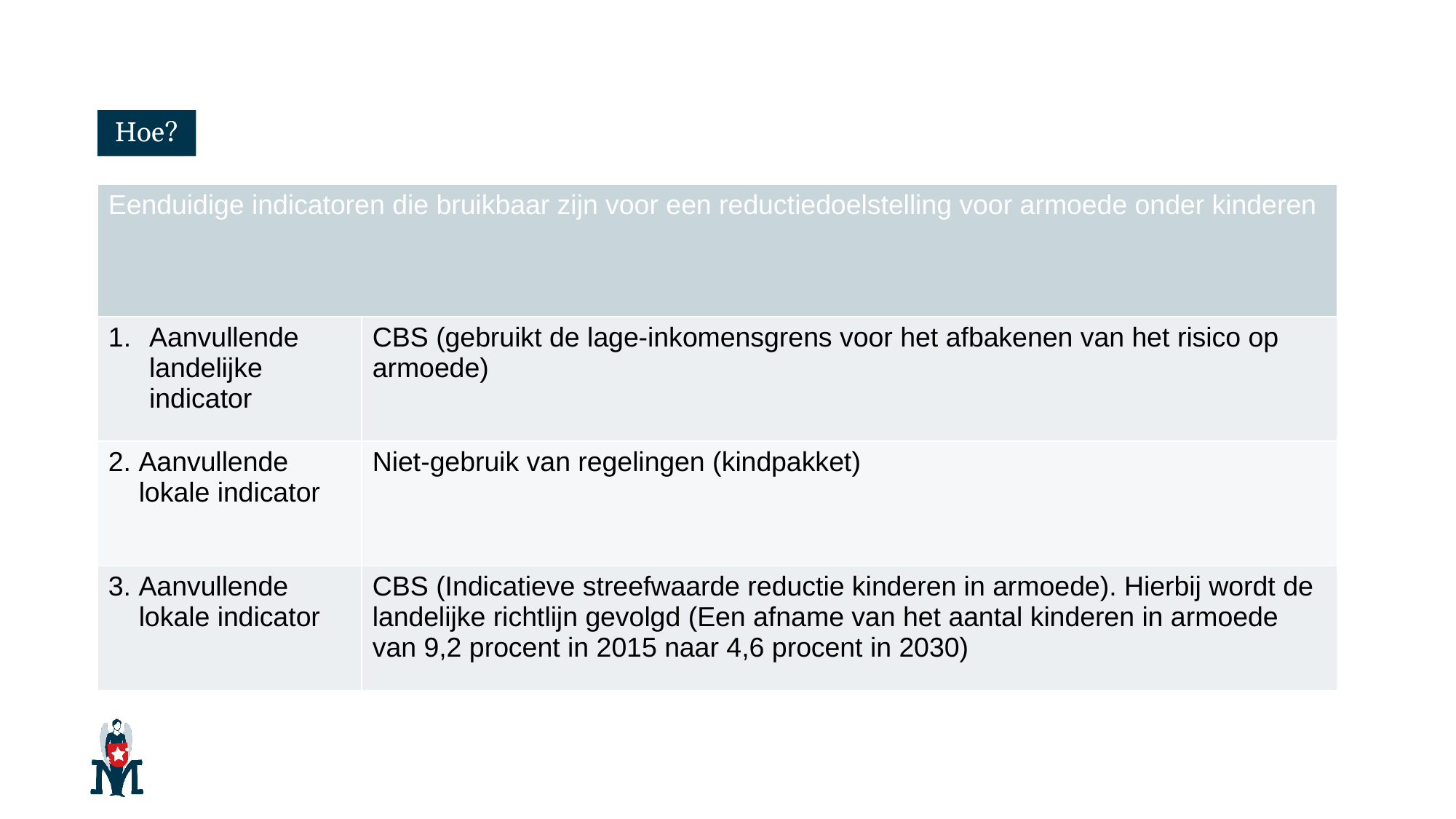

# Hoe?
| Eenduidige indicatoren die bruikbaar zijn voor een reductiedoelstelling voor armoede onder kinderen |  |
| --- | --- |
| Aanvullende landelijke indicator | CBS (gebruikt de lage-inkomensgrens voor het afbakenen van het risico op armoede) |
| 2. Aanvullende lokale indicator | Niet-gebruik van regelingen (kindpakket) |
| 3. Aanvullende lokale indicator | CBS (Indicatieve streefwaarde reductie kinderen in armoede). Hierbij wordt de landelijke richtlijn gevolgd (Een afname van het aantal kinderen in armoede van 9,2 procent in 2015 naar 4,6 procent in 2030) |